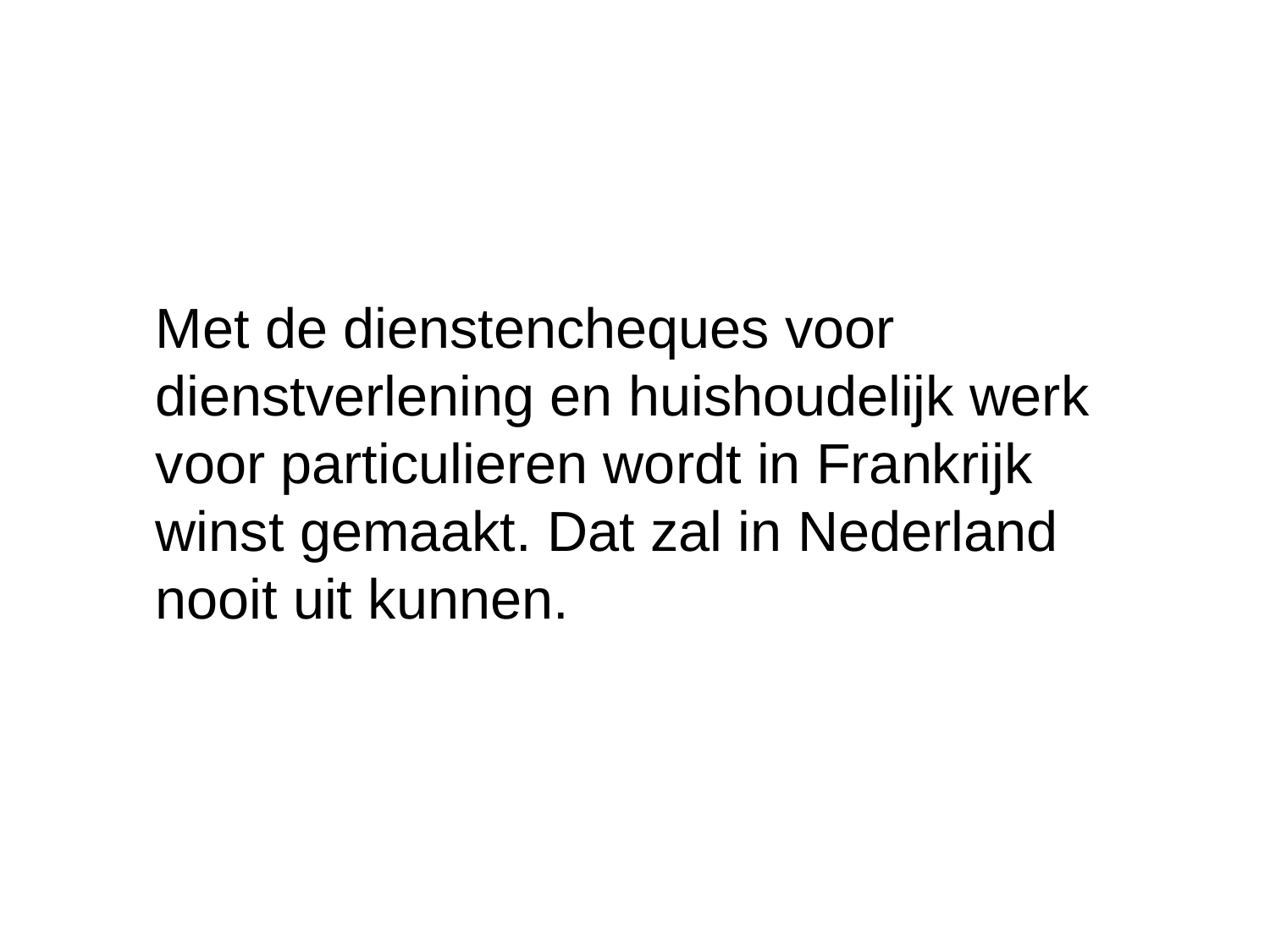

#

	Met de dienstencheques voor dienstverlening en huishoudelijk werk voor particulieren wordt in Frankrijk winst gemaakt. Dat zal in Nederland nooit uit kunnen.